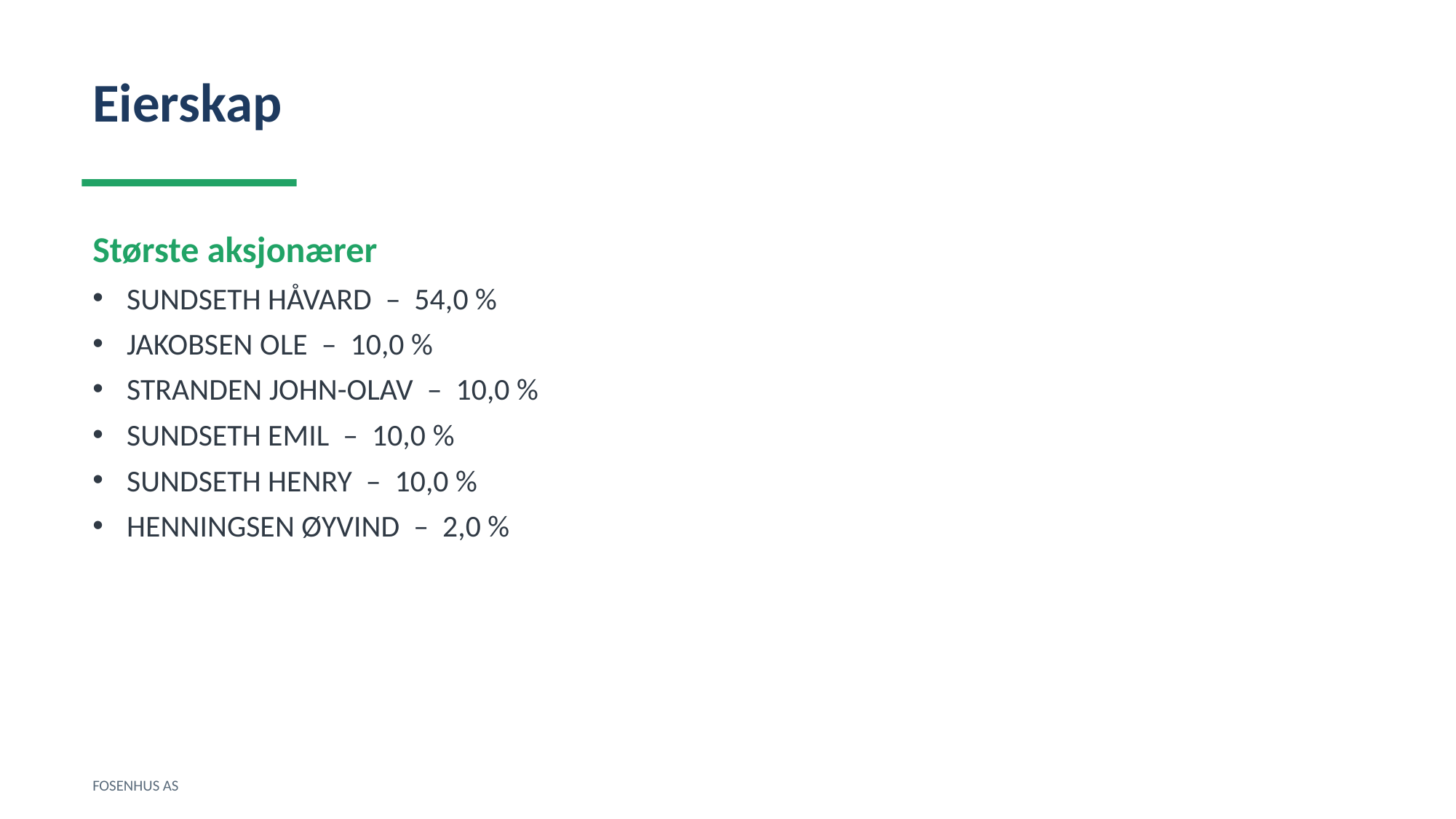

Eierskap

Største aksjonærer
SUNDSETH HÅVARD  –  54,0 %
JAKOBSEN OLE  –  10,0 %
STRANDEN JOHN-OLAV  –  10,0 %
SUNDSETH EMIL  –  10,0 %
SUNDSETH HENRY  –  10,0 %
HENNINGSEN ØYVIND  –  2,0 %
FOSENHUS AS